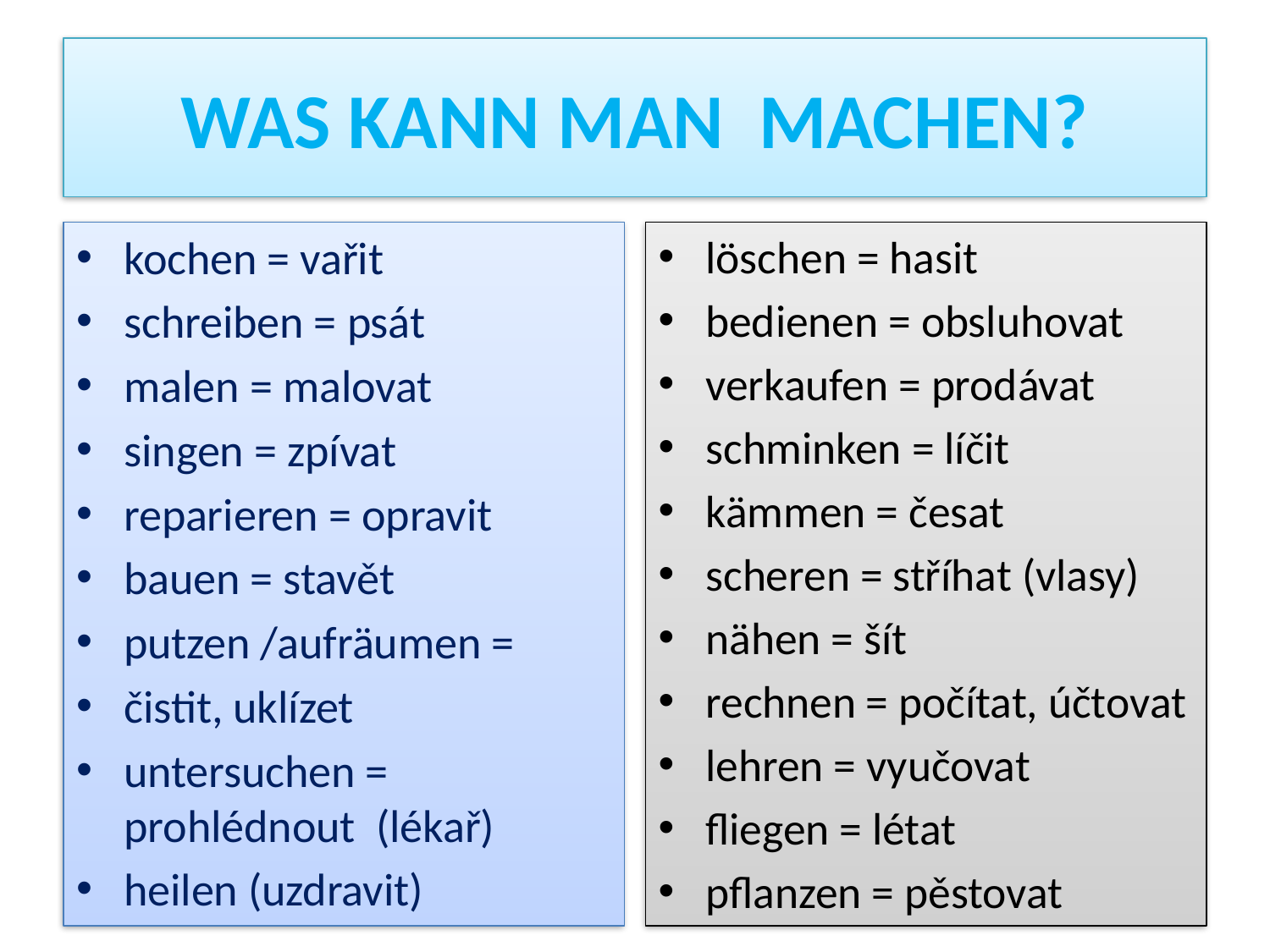

# WAS KANN MAN  MACHEN?
kochen = vařit
schreiben = psát
malen = malovat
singen = zpívat
reparieren = opravit
bauen = stavět
putzen /aufräumen =
čistit, uklízet
untersuchen = prohlédnout  (lékař)
heilen (uzdravit)

löschen = hasit
bedienen = obsluhovat
verkaufen = prodávat
schminken = líčit
kämmen = česat
scheren = stříhat (vlasy)
nähen = šít
rechnen = počítat, účtovat
lehren = vyučovat
fliegen = létat
pflanzen = pěstovat